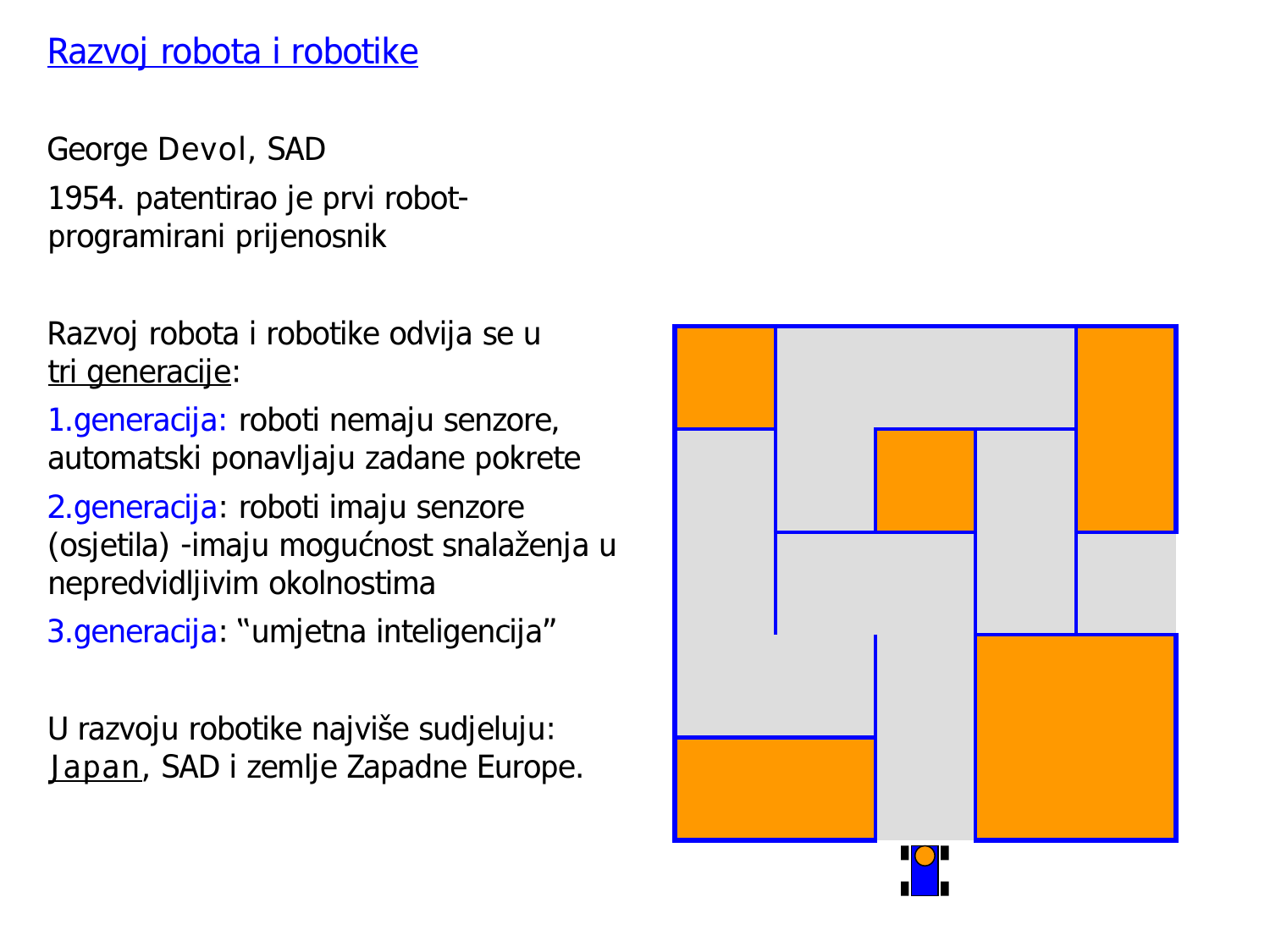

# Razvoj robota i robotike
George Devol, SAD
1954. patentirao je prvi robot-programirani prijenosnik

Razvoj robota i robotike odvija se u
tri generacije:
generacija: roboti nemaju senzore, automatski ponavljaju zadane pokrete
generacija: roboti imaju senzore (osjetila) -imaju mogućnost snalaženja u nepredvidljivim okolnostima
generacija: “umjetna inteligencija”

U razvoju robotike najviše sudjeluju:
Japan, SAD i zemlje Zapadne Europe.
|  |  |  |  |  |
| --- | --- | --- | --- | --- |
|  |  |  |  |  |
|  |  |  |  |  |
|  |  |  |  |  |
|  |  |  |  |  |